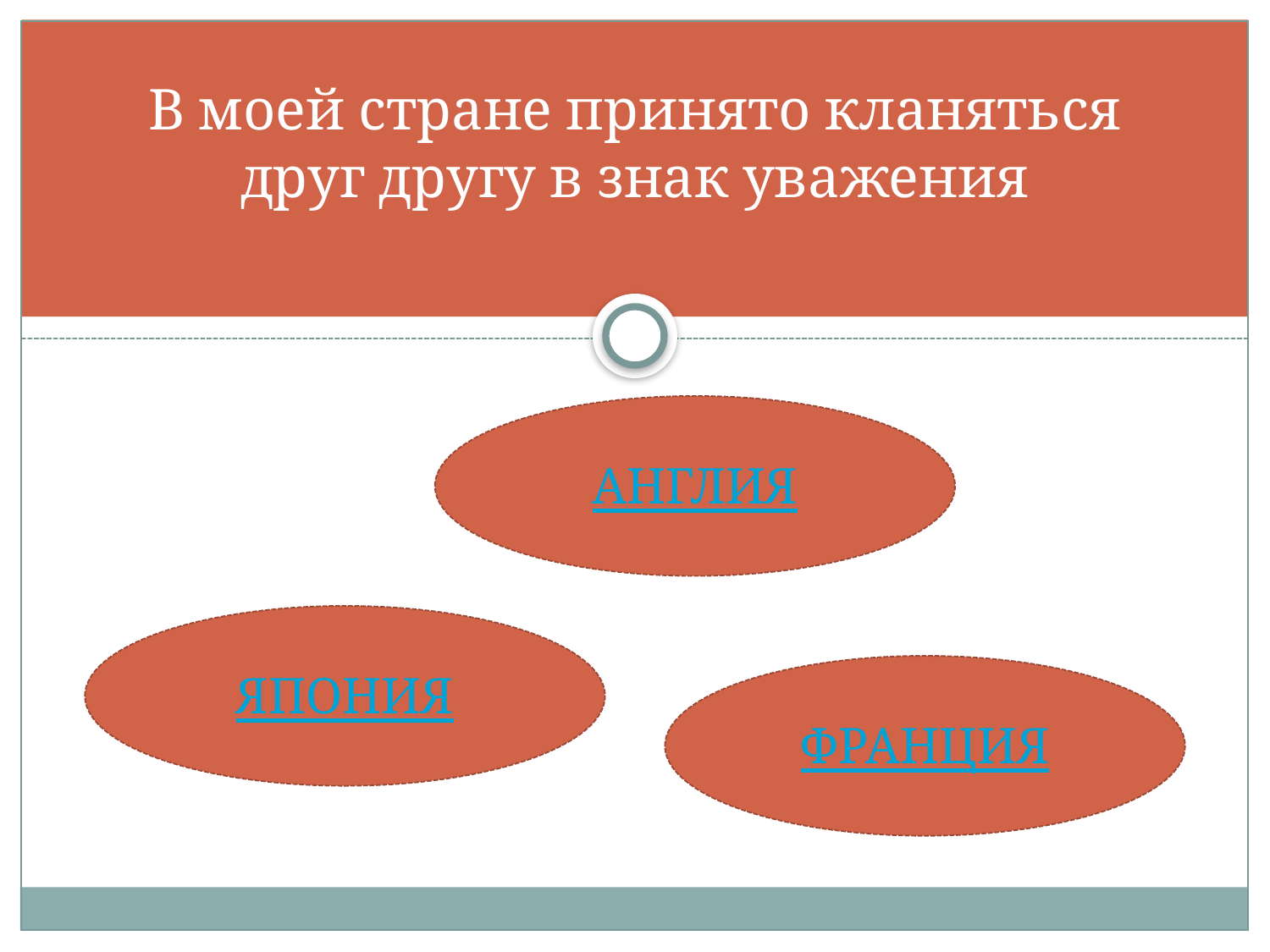

# В моей стране принято кланяться друг другу в знак уважения
АНГЛИЯ
ЯПОНИЯ
ФРАНЦИЯ